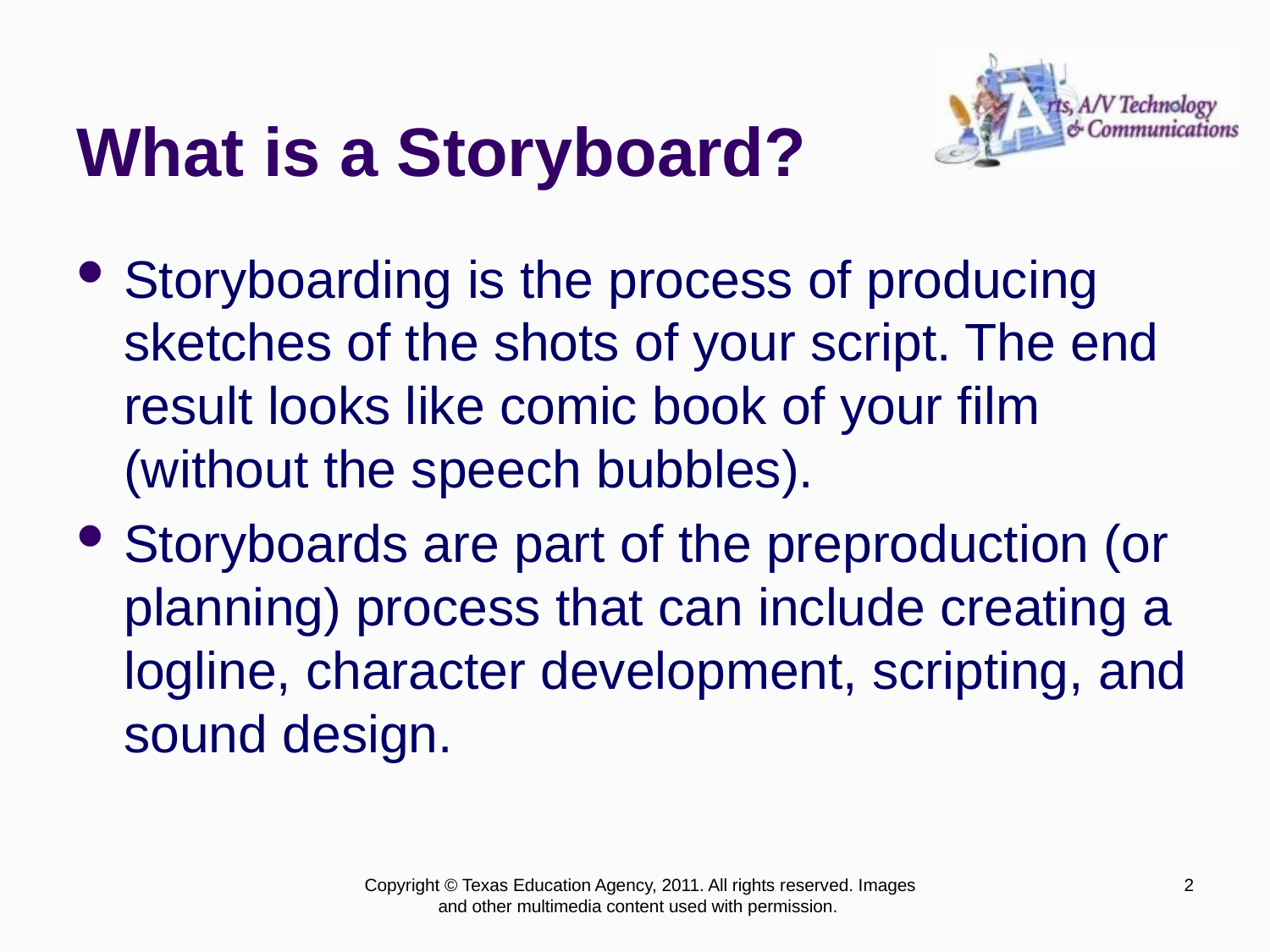

# What is a Storyboard?
Storyboarding is the process of producing sketches of the shots of your script. The end result looks like comic book of your film (without the speech bubbles).
Storyboards are part of the preproduction (or planning) process that can include creating a logline, character development, scripting, and sound design.
Copyright © Texas Education Agency, 2011. All rights reserved. Images and other multimedia content used with permission.
2